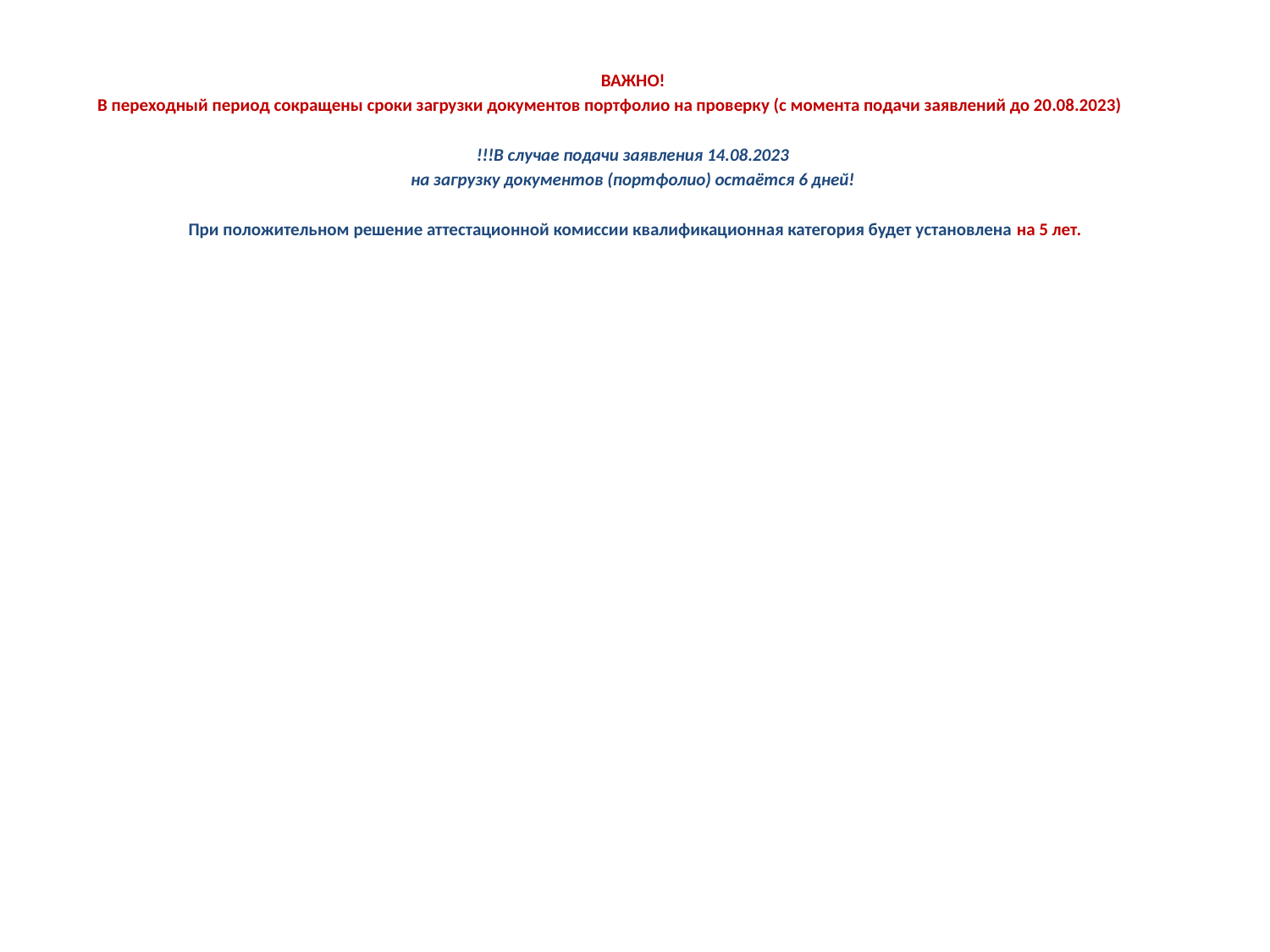

ВАЖНО!
В переходный период сокращены сроки загрузки документов портфолио на проверку (с момента подачи заявлений до 20.08.2023)

!!!В случае подачи заявления 14.08.2023
на загрузку документов (портфолио) остаётся 6 дней!

При положительном решение аттестационной комиссии квалификационная категория будет установлена на 5 лет.